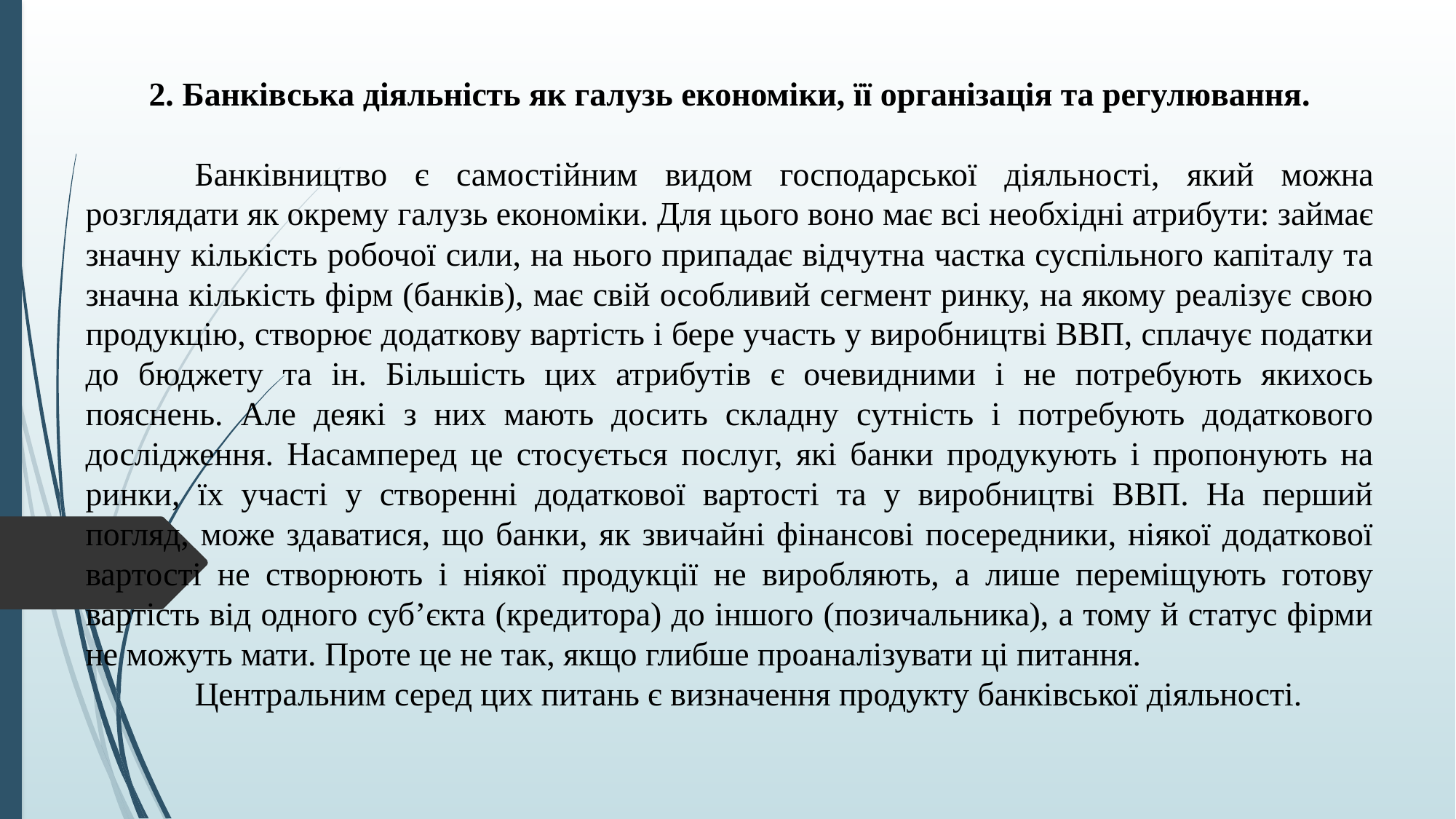

2. Банківська діяльність як галузь економіки, її організація та регулювання.

	Банківництво є самостійним видом господарської діяльності, який можна розглядати як окрему галузь економіки. Для цього воно має всі необхідні атрибути: займає значну кількість робочої сили, на нього припадає відчутна частка суспільного капіталу та значна кількість фірм (банків), має свій особливий сегмент ринку, на якому реалізує свою продукцію, створює додаткову вартість і бере участь у виробництві ВВП, сплачує податки до бюджету та ін. Більшість цих атрибутів є очевидними і не потребують якихось пояснень. Але деякі з них мають досить складну сутність і потребують додаткового дослідження. Насамперед це стосується послуг, які банки продукують і пропонують на ринки, їх участі у створенні додаткової вартості та у виробництві ВВП. На перший погляд, може здаватися, що банки, як звичайні фінансові посередники, ніякої додаткової вартості не створюють і ніякої продукції не виробляють, а лише переміщують готову вартість від одного суб’єкта (кредитора) до іншого (позичальника), а тому й статус фірми не можуть мати. Проте це не так, якщо глибше проаналізувати ці питання.
	Центральним серед цих питань є визначення продукту банківської діяльності.